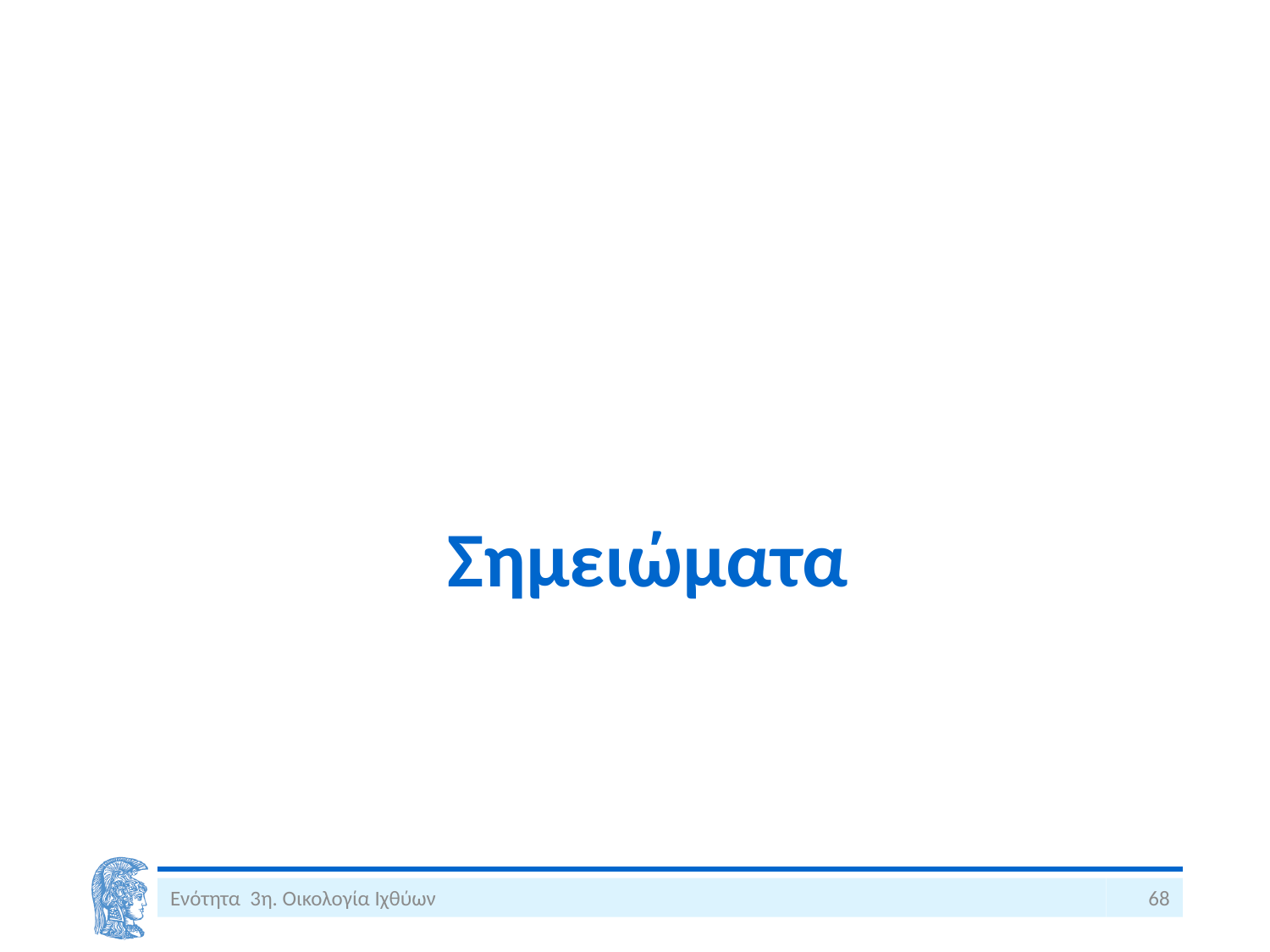

# Σημειώματα
Ενότητα  3η. Οικολογία Ιχθύων
68